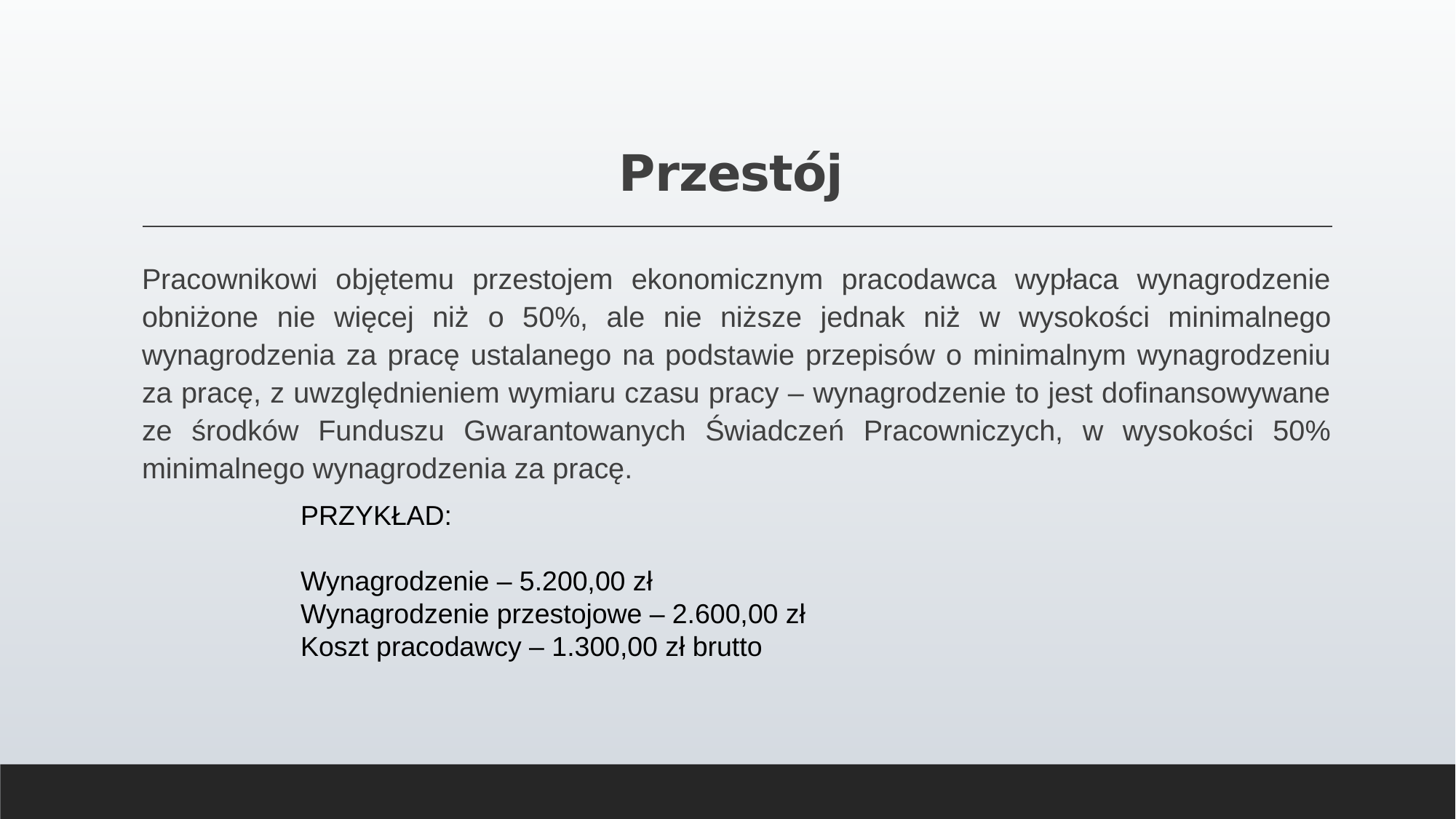

# Przestój
Pracownikowi objętemu przestojem ekonomicznym pracodawca wypłaca wynagrodzenie obniżone nie więcej niż̇ o 50%, ale nie niższe jednak niż̇ w wysokości minimalnego wynagrodzenia za pracę ustalanego na podstawie przepisów o minimalnym wynagrodzeniu za pracę, z uwzględnieniem wymiaru czasu pracy – wynagrodzenie to jest dofinansowywane ze środków Funduszu Gwarantowanych Świadczeń Pracowniczych, w wysokości 50% minimalnego wynagrodzenia za pracę.

PRZYKŁAD:

Wynagrodzenie – 5.200,00 zł
Wynagrodzenie przestojowe – 2.600,00 zł
Koszt pracodawcy – 1.300,00 zł brutto